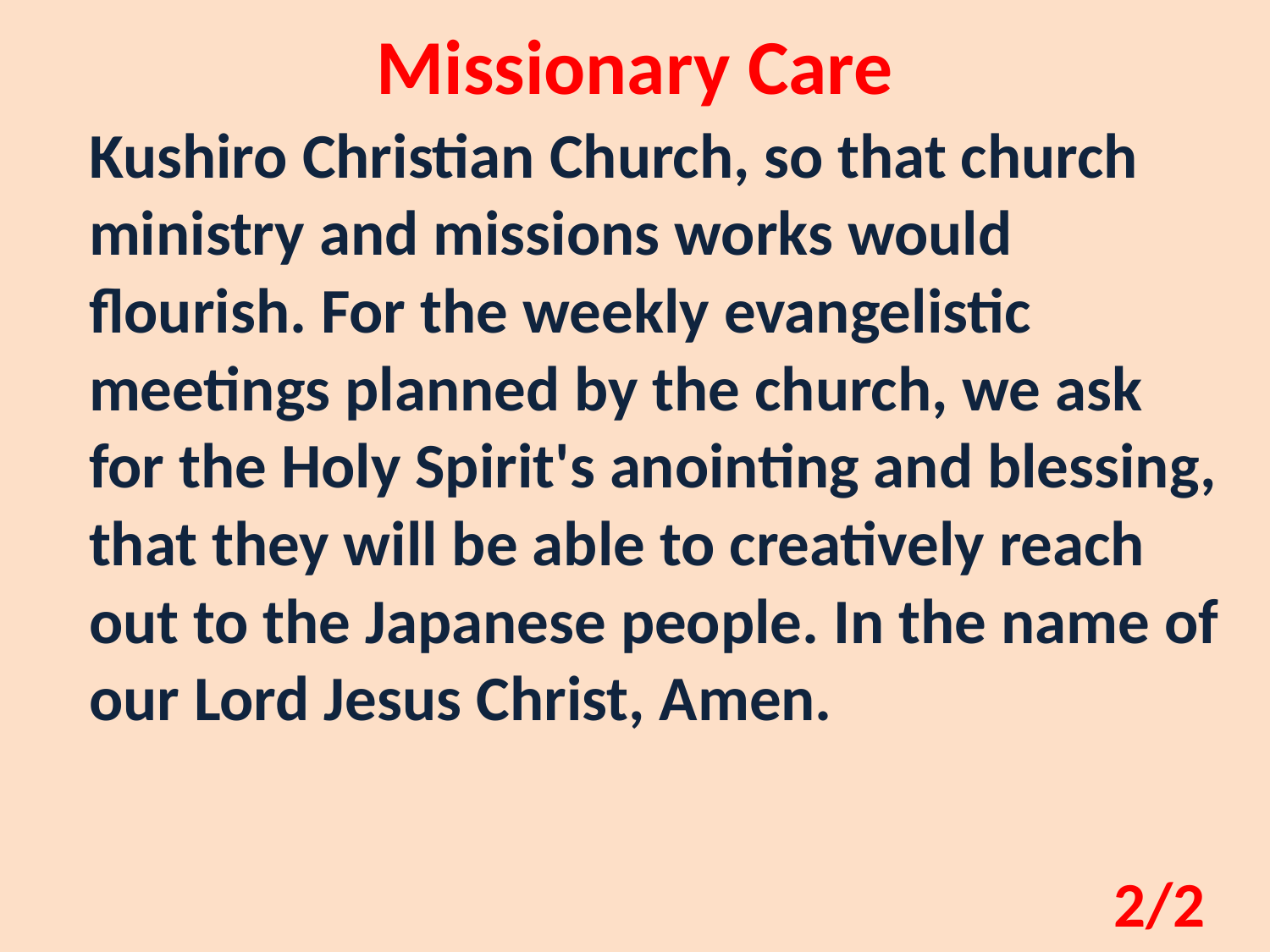

Missionary Care
Kushiro Christian Church, so that church ministry and missions works would flourish. For the weekly evangelistic meetings planned by the church, we ask for the Holy Spirit's anointing and blessing, that they will be able to creatively reach out to the Japanese people. In the name of our Lord Jesus Christ, Amen.
2/2